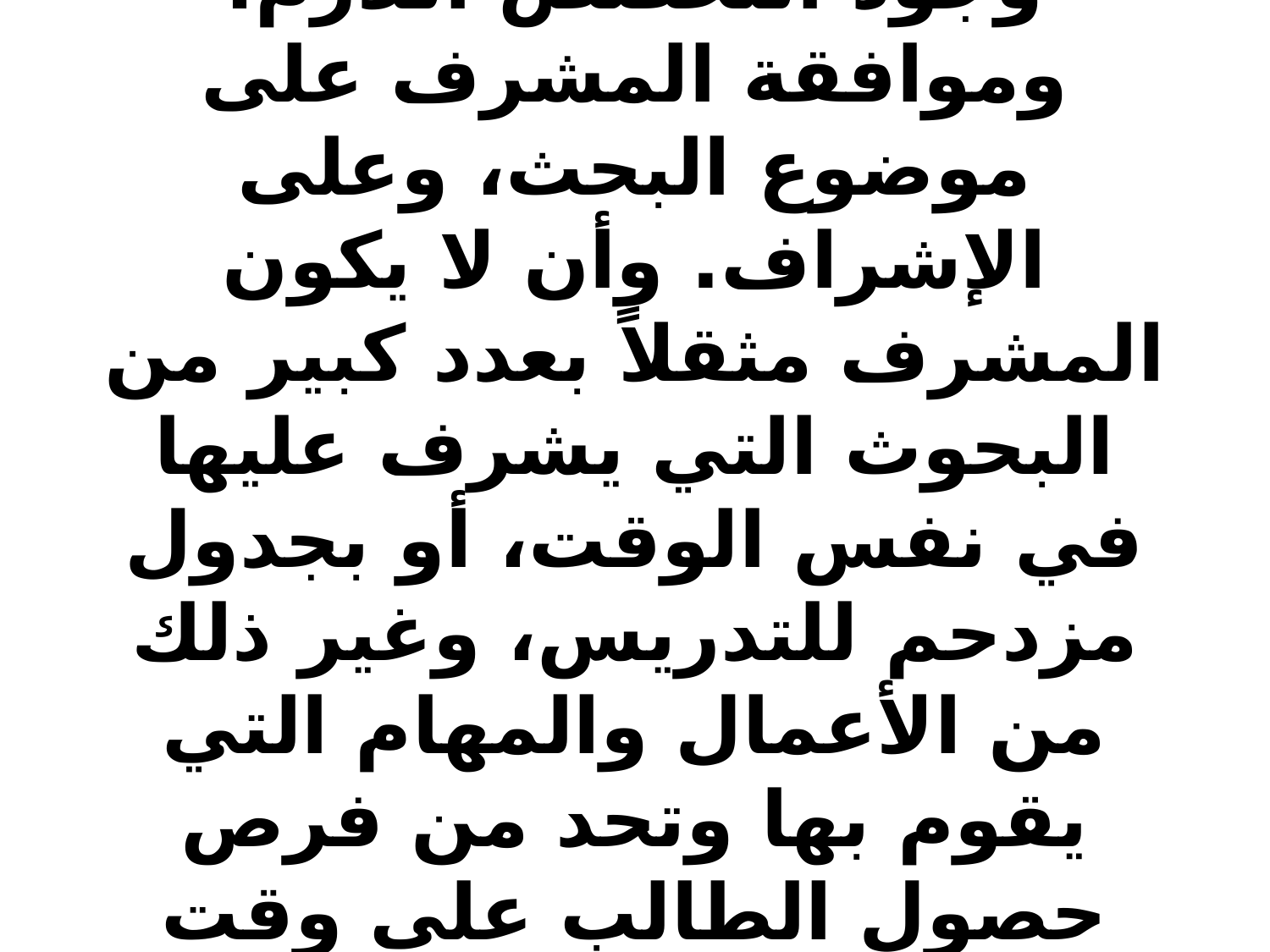

# على الطالب أن ياخذ بنظر الاعتبار اختيار موضوع يسهل أن يجد له الإشراف العلمي المناسب في الكلية التي يدرس فيها. وهناك عدة اعتبارات يمكن أن ينظر إليها الطالب في اختياره للأستاذ المشرف على بحثه، منها وجود التخصص اللازم، وموافقة المشرف على موضوع البحث، وعلى الإشراف. وأن لا يكون المشرف مثقلاً بعدد كبير من البحوث التي يشرف عليها في نفس الوقت، أو بجدول مزدحم للتدريس، وغير ذلك من الأعمال والمهام التي يقوم بها وتحد من فرص حصول الطالب على وقت كاف للاشراف.